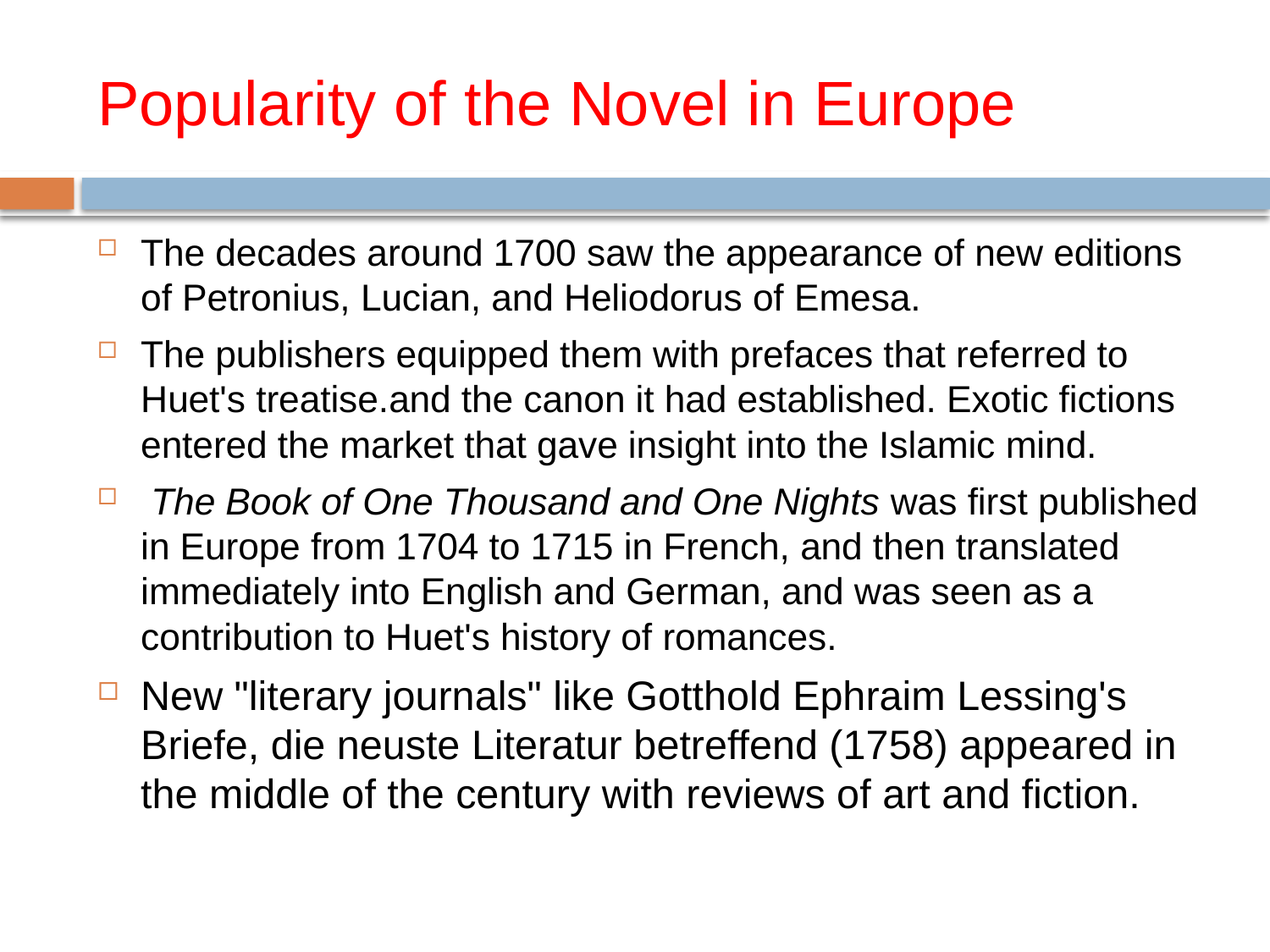

# Popularity of the Novel in Europe
The decades around 1700 saw the appearance of new editions of Petronius, Lucian, and Heliodorus of Emesa.
The publishers equipped them with prefaces that referred to Huet's treatise.and the canon it had established. Exotic fictions entered the market that gave insight into the Islamic mind.
 The Book of One Thousand and One Nights was first published in Europe from 1704 to 1715 in French, and then translated immediately into English and German, and was seen as a contribution to Huet's history of romances.
New "literary journals" like Gotthold Ephraim Lessing's Briefe, die neuste Literatur betreffend (1758) appeared in the middle of the century with reviews of art and fiction.